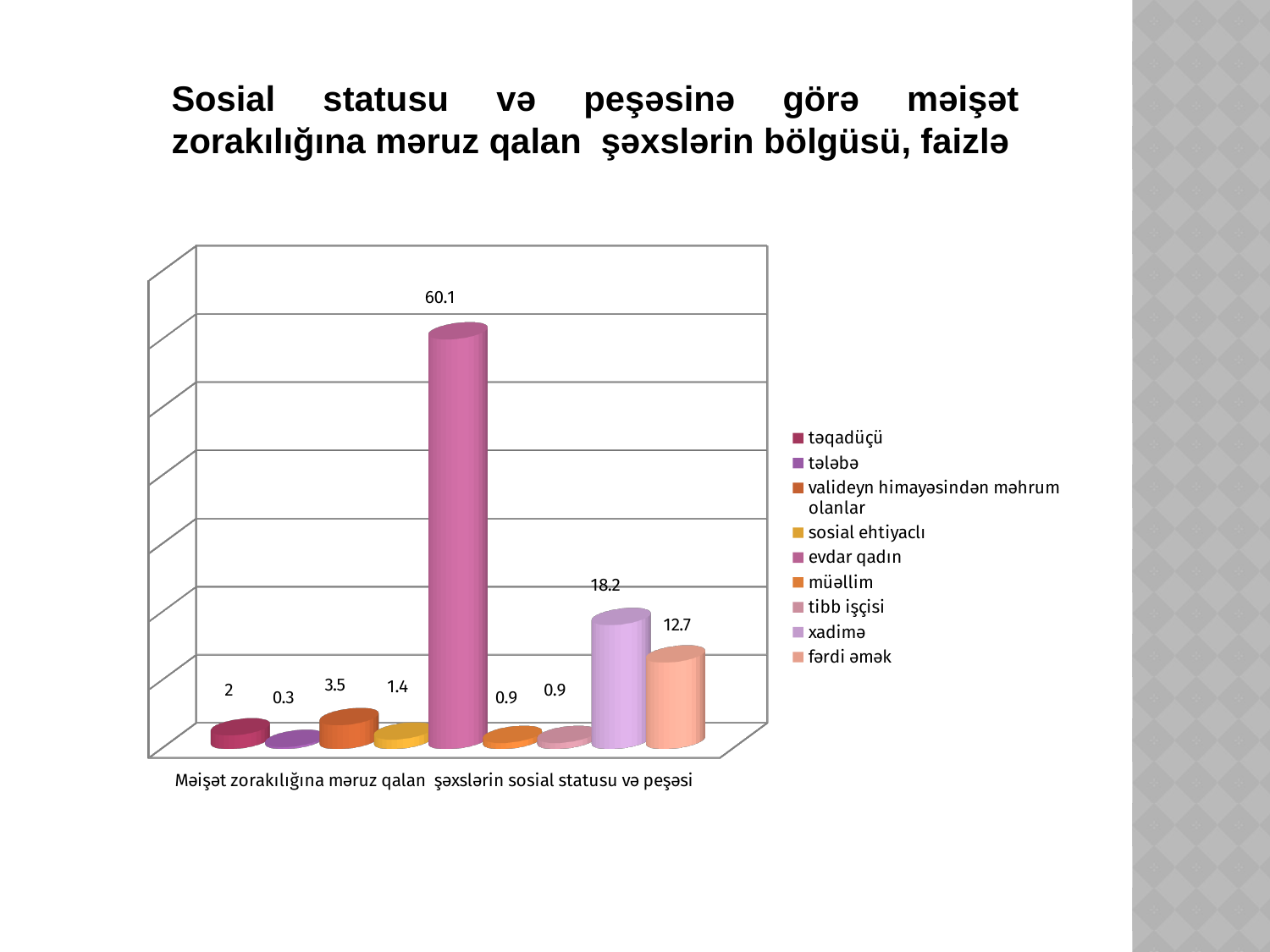

Sosial statusu və peşəsinə görə məişət zorakılığına məruz qalan  şəxslərin bölgüsü, faizlə

[unsupported chart]